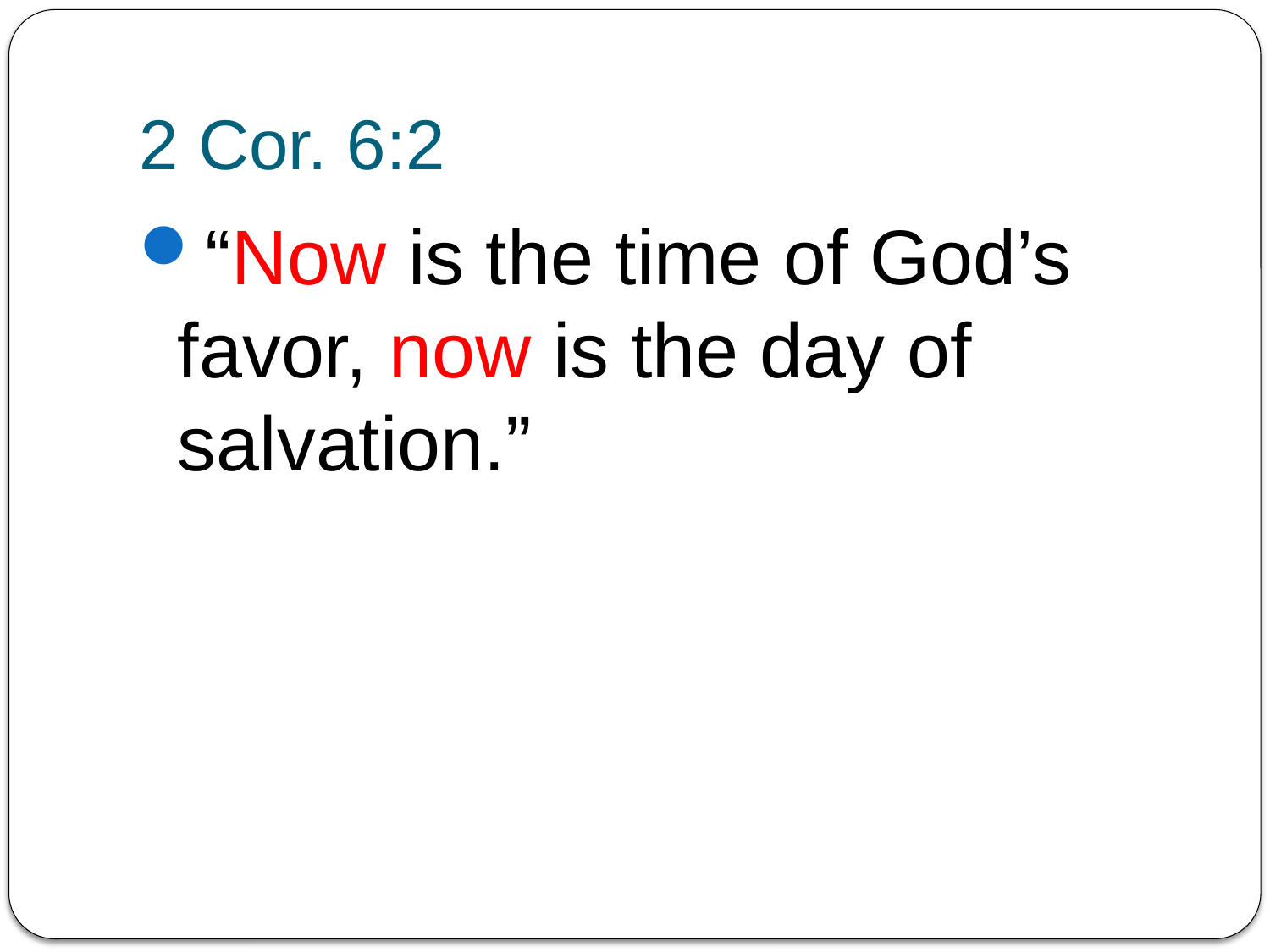

# 2 Cor. 6:2
“Now is the time of God’s favor, now is the day of salvation.”